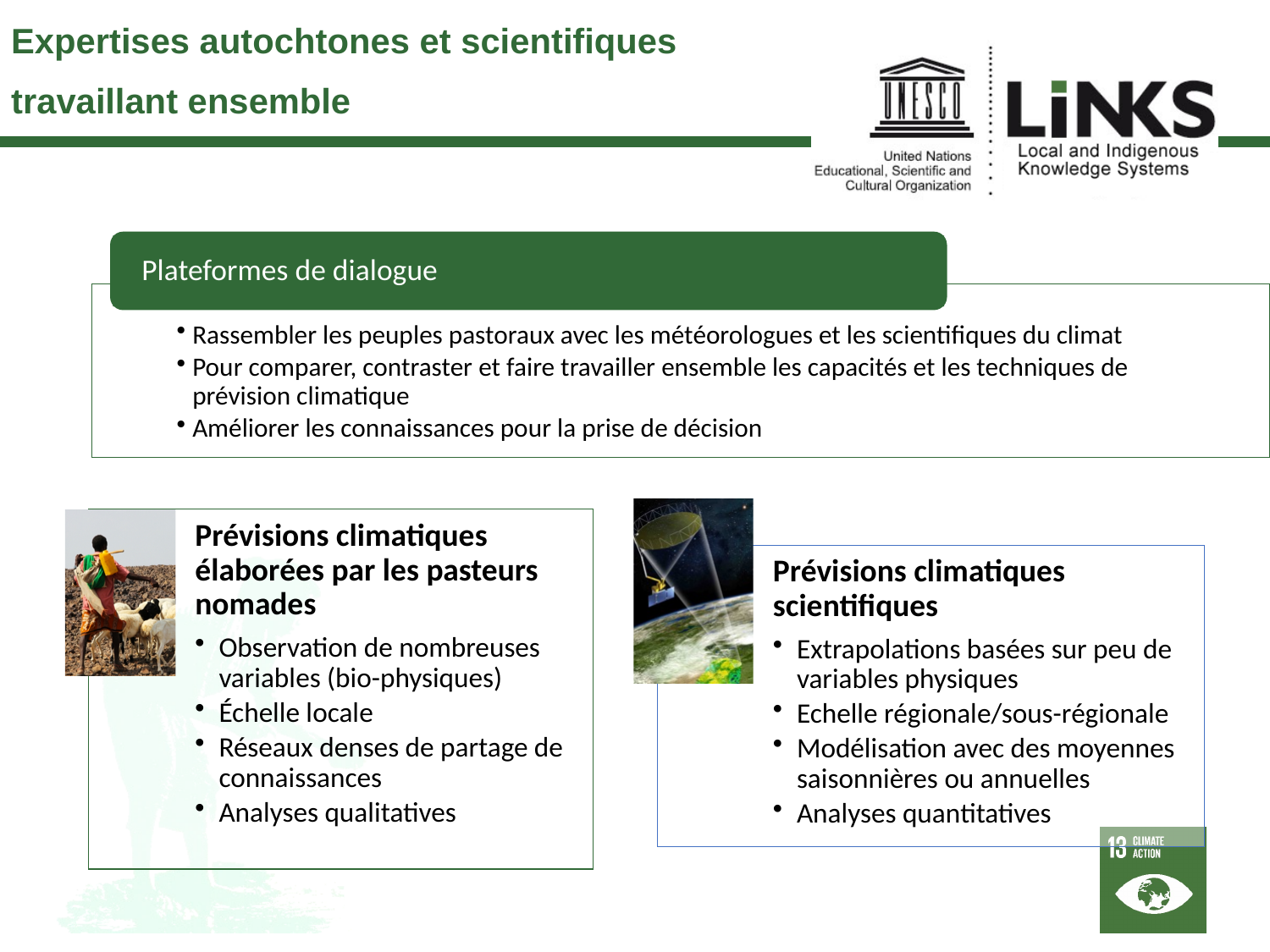

Expertises autochtones et scientifiques
travaillant ensemble

Plateformes de dialogue
Rassembler les peuples pastoraux avec les météorologues et les scientifiques du climat
Pour comparer, contraster et faire travailler ensemble les capacités et les techniques de prévision climatique
Améliorer les connaissances pour la prise de décision

Prévisions climatiques scientifiques
Extrapolations basées sur peu de variables physiques
Echelle régionale/sous-régionale
Modélisation avec des moyennes saisonnières ou annuelles
Analyses quantitatives
Prévisions climatiques élaborées par les pasteurs nomades
Observation de nombreuses variables (bio-physiques)
Échelle locale
Réseaux denses de partage de connaissances
Analyses qualitatives